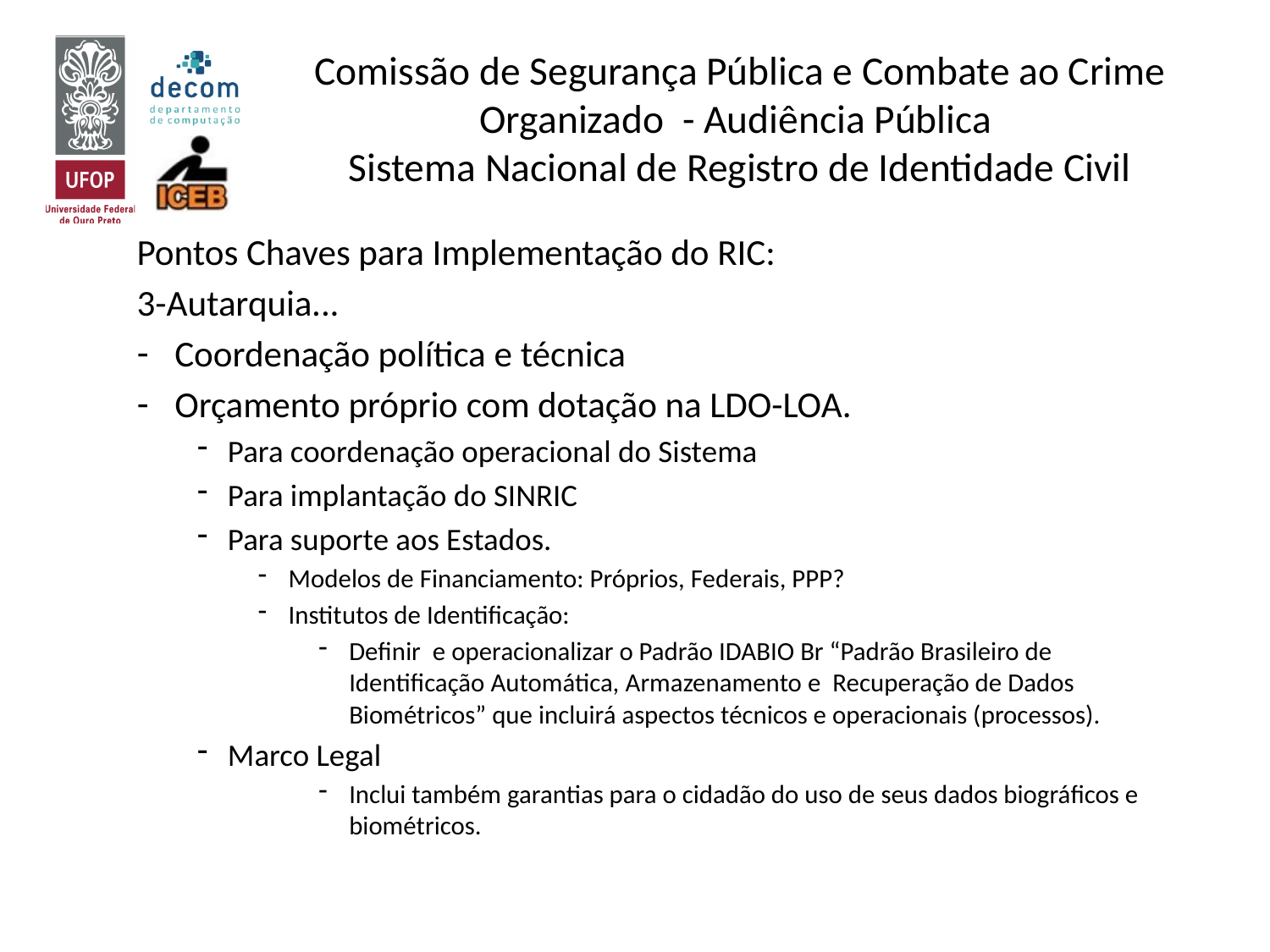

# Comissão de Segurança Pública e Combate ao Crime Organizado  - Audiência Pública Sistema Nacional de Registro de Identidade Civil
Pontos Chaves para Implementação do RIC:
3-Autarquia...
Coordenação política e técnica
Orçamento próprio com dotação na LDO-LOA.
Para coordenação operacional do Sistema
Para implantação do SINRIC
Para suporte aos Estados.
Modelos de Financiamento: Próprios, Federais, PPP?
Institutos de Identificação:
Definir  e operacionalizar o Padrão IDABIO Br “Padrão Brasileiro de Identificação Automática, Armazenamento e  Recuperação de Dados Biométricos” que incluirá aspectos técnicos e operacionais (processos).
Marco Legal
Inclui também garantias para o cidadão do uso de seus dados biográficos e biométricos.